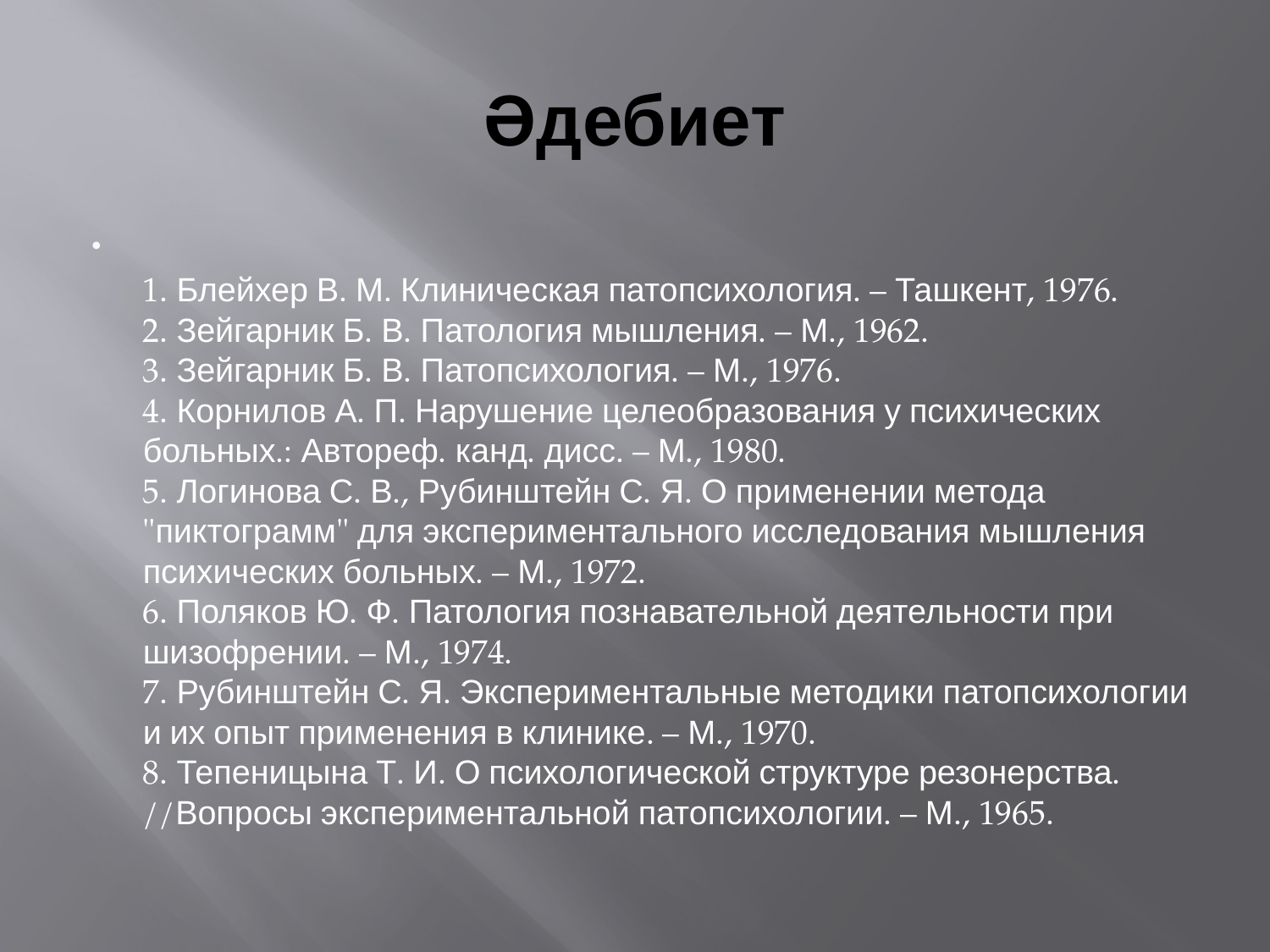

# Әдебиет
1. Блейхер В. М. Клиническая патопсихология. – Ташкент, 1976.
2. Зейгарник Б. В. Патология мышления. – М., 1962.
3. Зейгарник Б. В. Патопсихология. – М., 1976.
4. Корнилов А. П. Нарушение целеобразования у психических больных.: Автореф. канд. дисс. – М., 1980.
5. Логинова С. В., Рубинштейн С. Я. О применении метода "пиктограмм" для экспериментального исследования мышления психических больных. – М., 1972.
6. Поляков Ю. Ф. Патология познавательной деятельности при шизофрении. – М., 1974.
7. Рубинштейн С. Я. Экспериментальные методики патопсихологии и их опыт применения в клинике. – М., 1970.
8. Тепеницына Т. И. О психологической структуре резонерства. //Вопросы экспериментальной патопсихологии. – М., 1965.